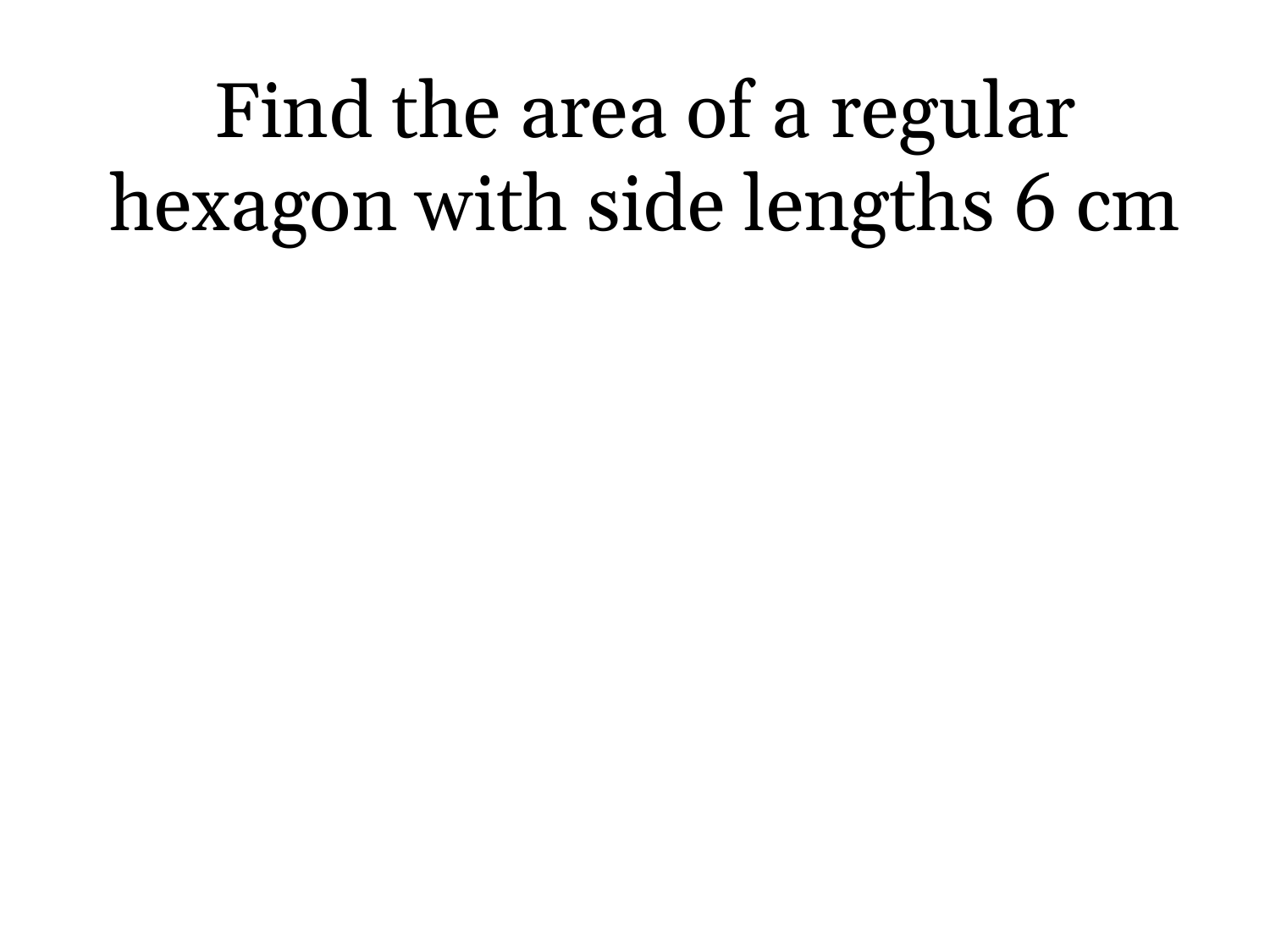

# Find the area of a regular hexagon with side lengths 6 cm